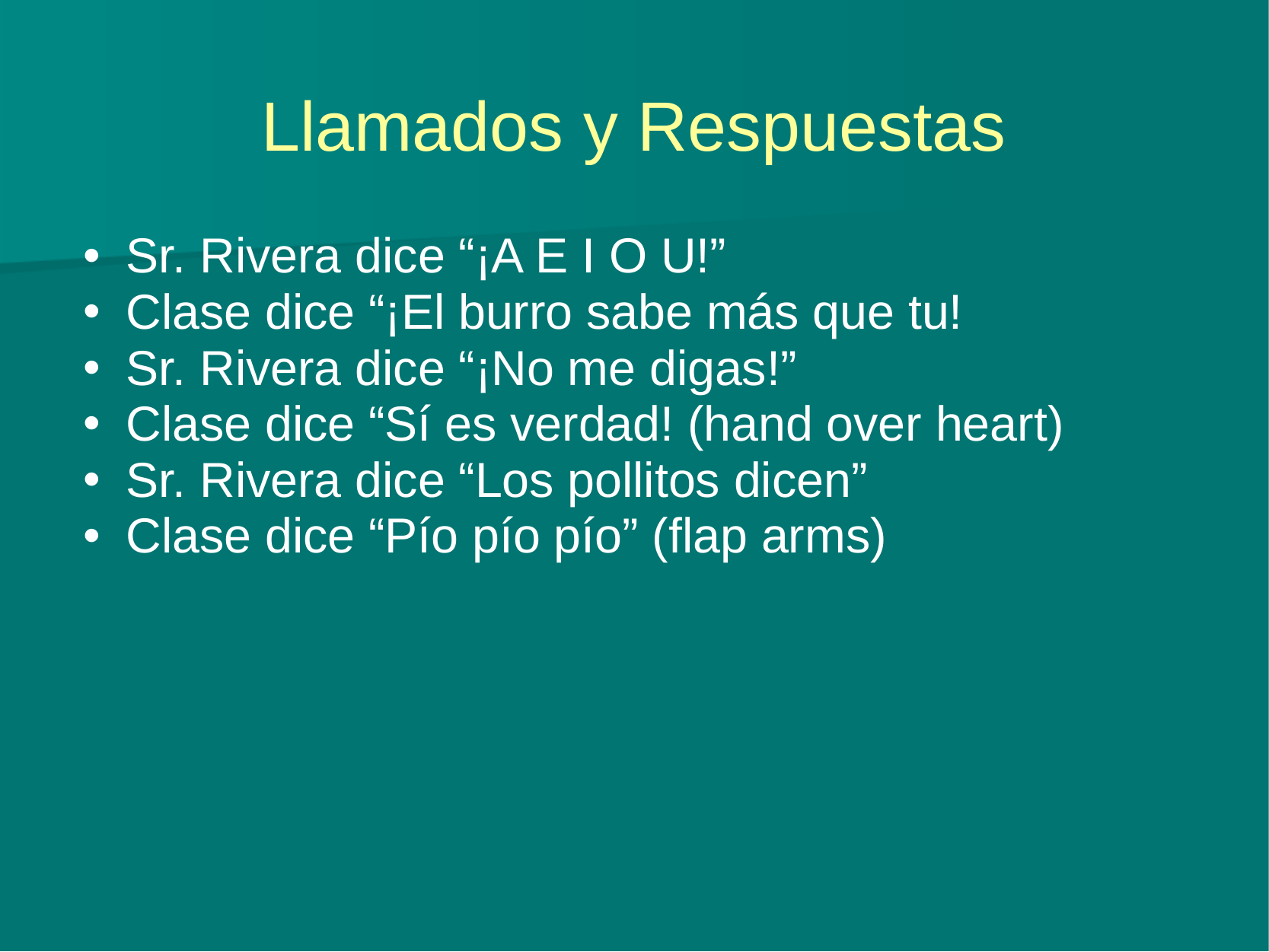

# Llamados y Respuestas
Sr. Rivera dice “¡A E I O U!”
Clase dice “¡El burro sabe más que tu!
Sr. Rivera dice “¡No me digas!”
Clase dice “Sí es verdad! (hand over heart)
Sr. Rivera dice “Los pollitos dicen”
Clase dice “Pío pío pío” (flap arms)